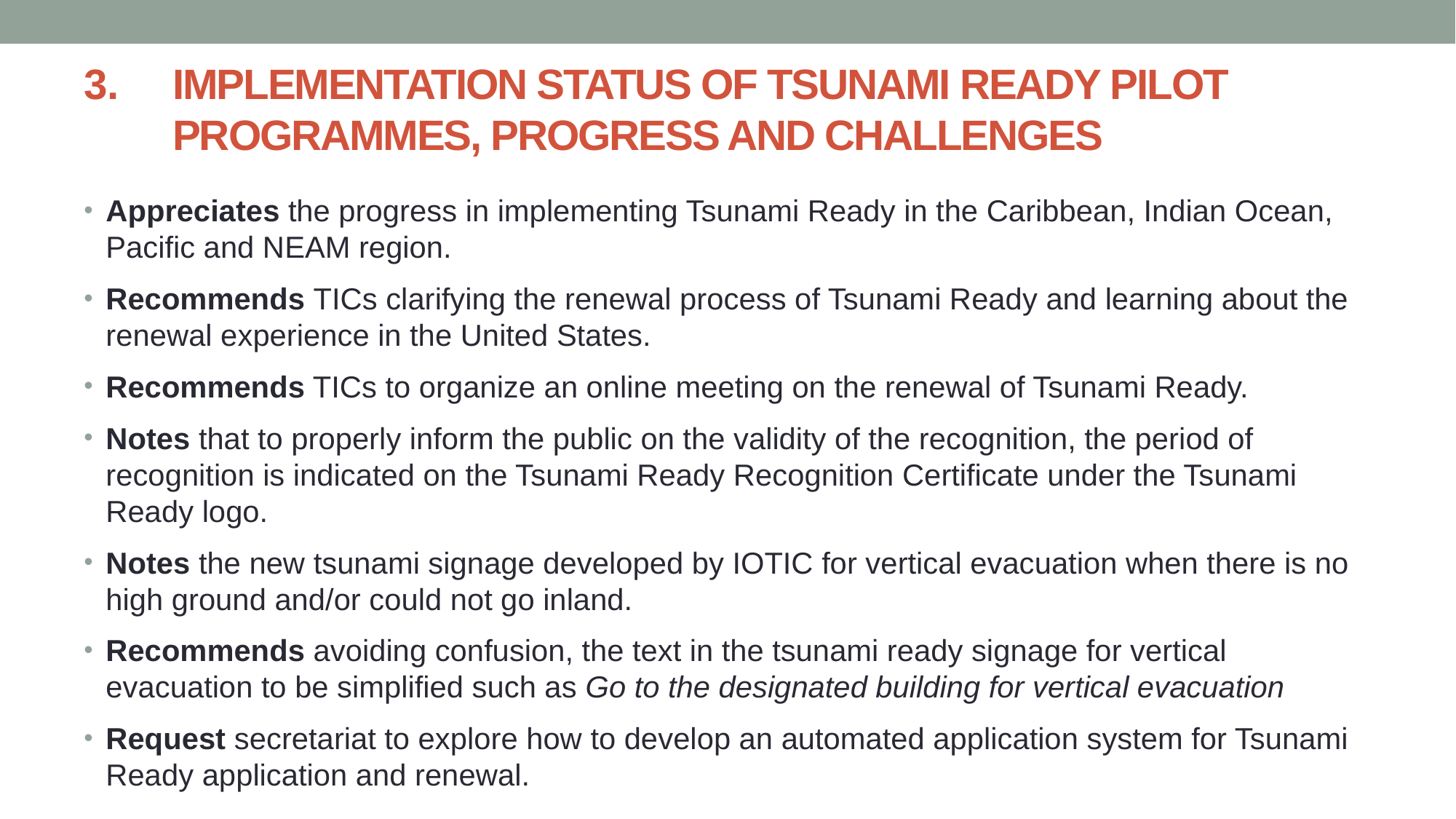

# IMPLEMENTATION STATUS OF TSUNAMI READY PILOT PROGRAMMES, PROGRESS AND CHALLENGES
Appreciates the progress in implementing Tsunami Ready in the Caribbean, Indian Ocean, Pacific and NEAM region.
Recommends TICs clarifying the renewal process of Tsunami Ready and learning about the renewal experience in the United States.
Recommends TICs to organize an online meeting on the renewal of Tsunami Ready.
Notes that to properly inform the public on the validity of the recognition, the period of recognition is indicated on the Tsunami Ready Recognition Certificate under the Tsunami Ready logo.
Notes the new tsunami signage developed by IOTIC for vertical evacuation when there is no high ground and/or could not go inland.
Recommends avoiding confusion, the text in the tsunami ready signage for vertical evacuation to be simplified such as Go to the designated building for vertical evacuation
Request secretariat to explore how to develop an automated application system for Tsunami Ready application and renewal.